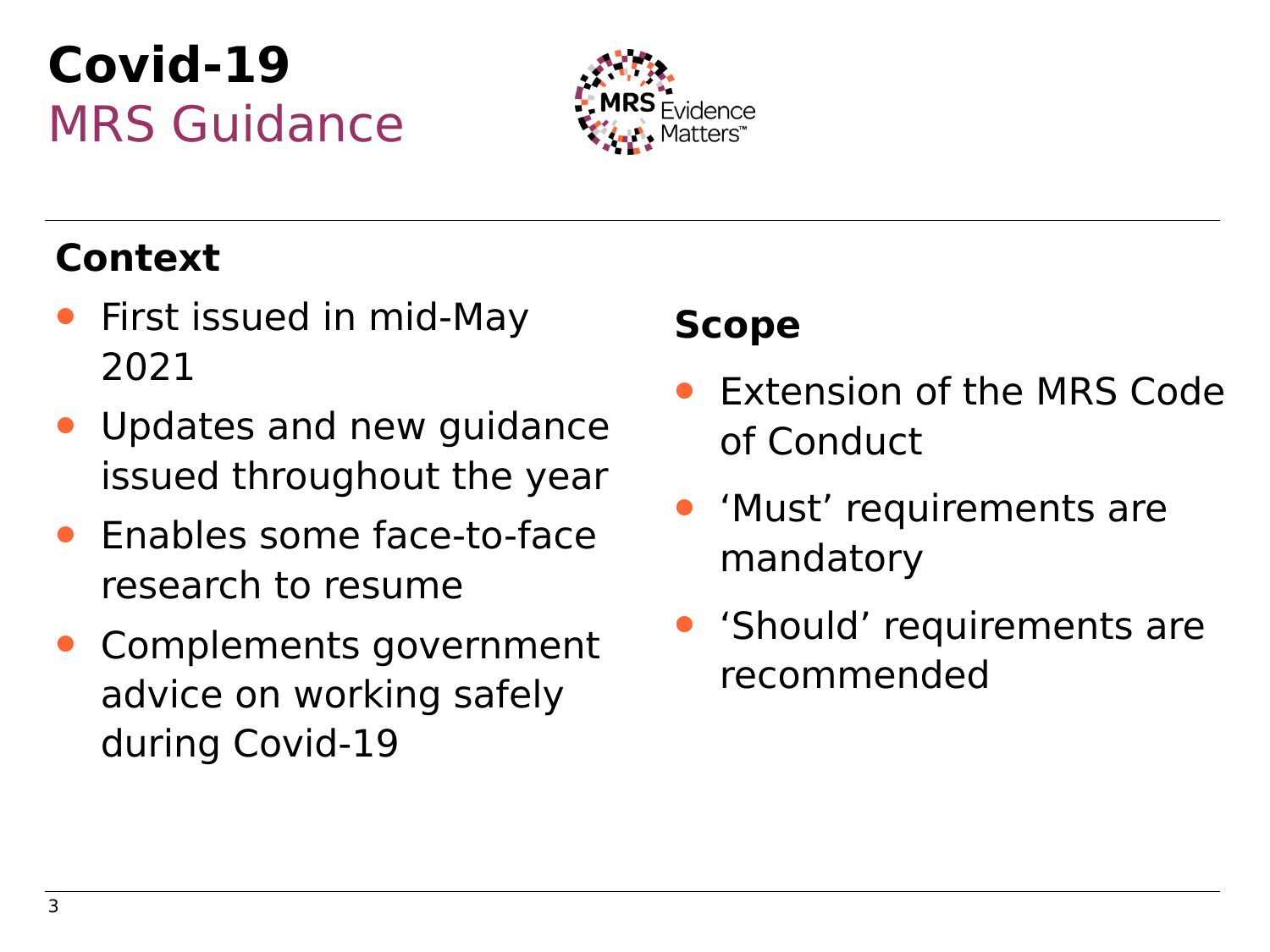

# Covid-19 MRS Guidance
Context
First issued in mid-May 2021
Updates and new guidance issued throughout the year
Enables some face-to-face research to resume
Complements government advice on working safely during Covid-19

Scope
Extension of the MRS Code of Conduct
‘Must’ requirements are mandatory
‘Should’ requirements are recommended

3